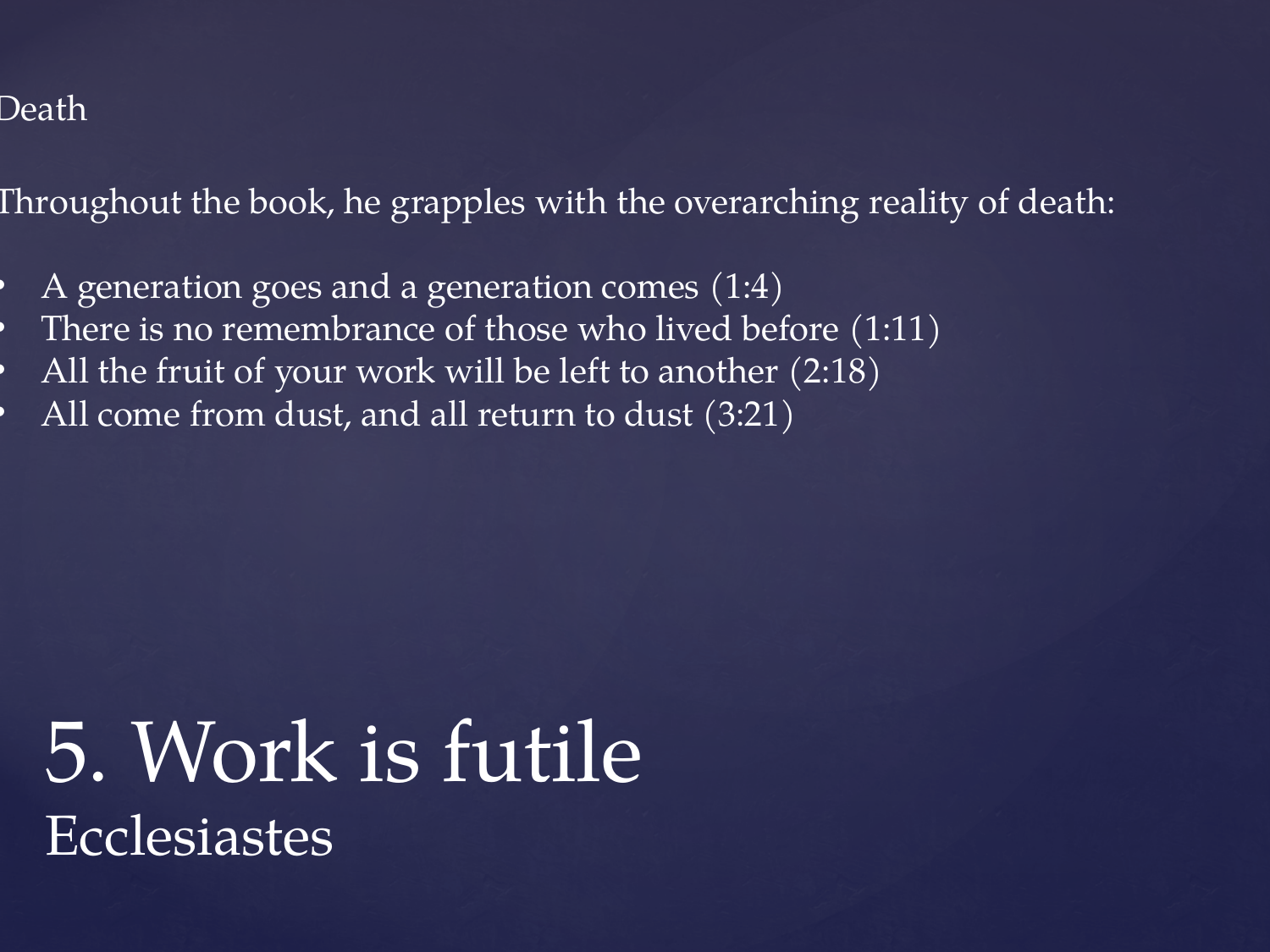

Death

Throughout the book, he grapples with the overarching reality of death:

A generation goes and a generation comes (1:4)
There is no remembrance of those who lived before (1:11)
All the fruit of your work will be left to another (2:18)
All come from dust, and all return to dust (3:21)

# 5. Work is futile Ecclesiastes